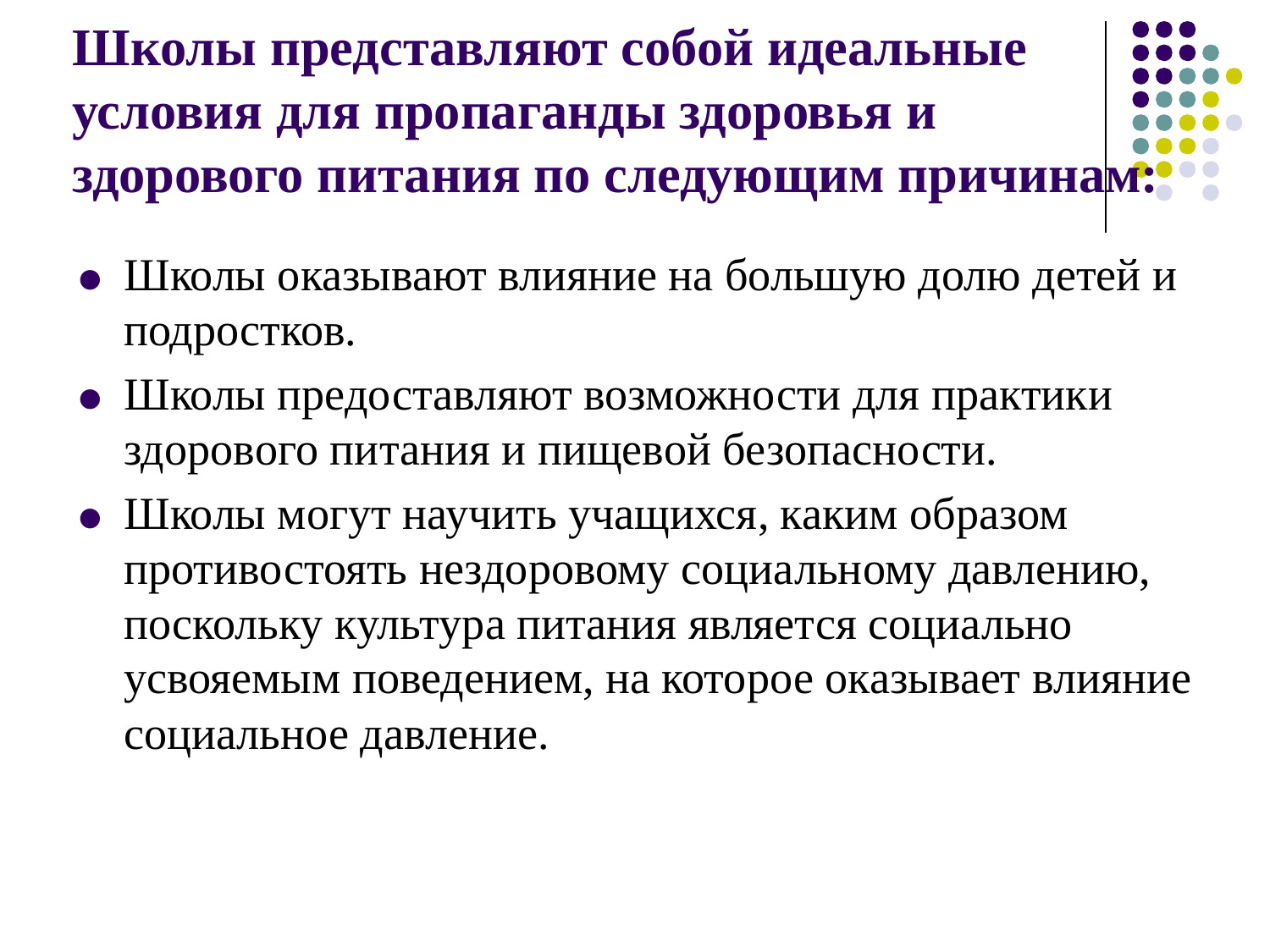

# Школы представляют собой идеальные условия для пропаганды здоровья и здорового питания по следующим причинам:
Школы оказывают влияние на большую долю детей и подростков.
Школы предоставляют возможности для практики здорового питания и пищевой безопасности.
Школы могут научить учащихся, каким образом противостоять нездоровому социальному давлению, поскольку культура питания является социально усвояемым поведением, на которое оказывает влияние социальное давление.